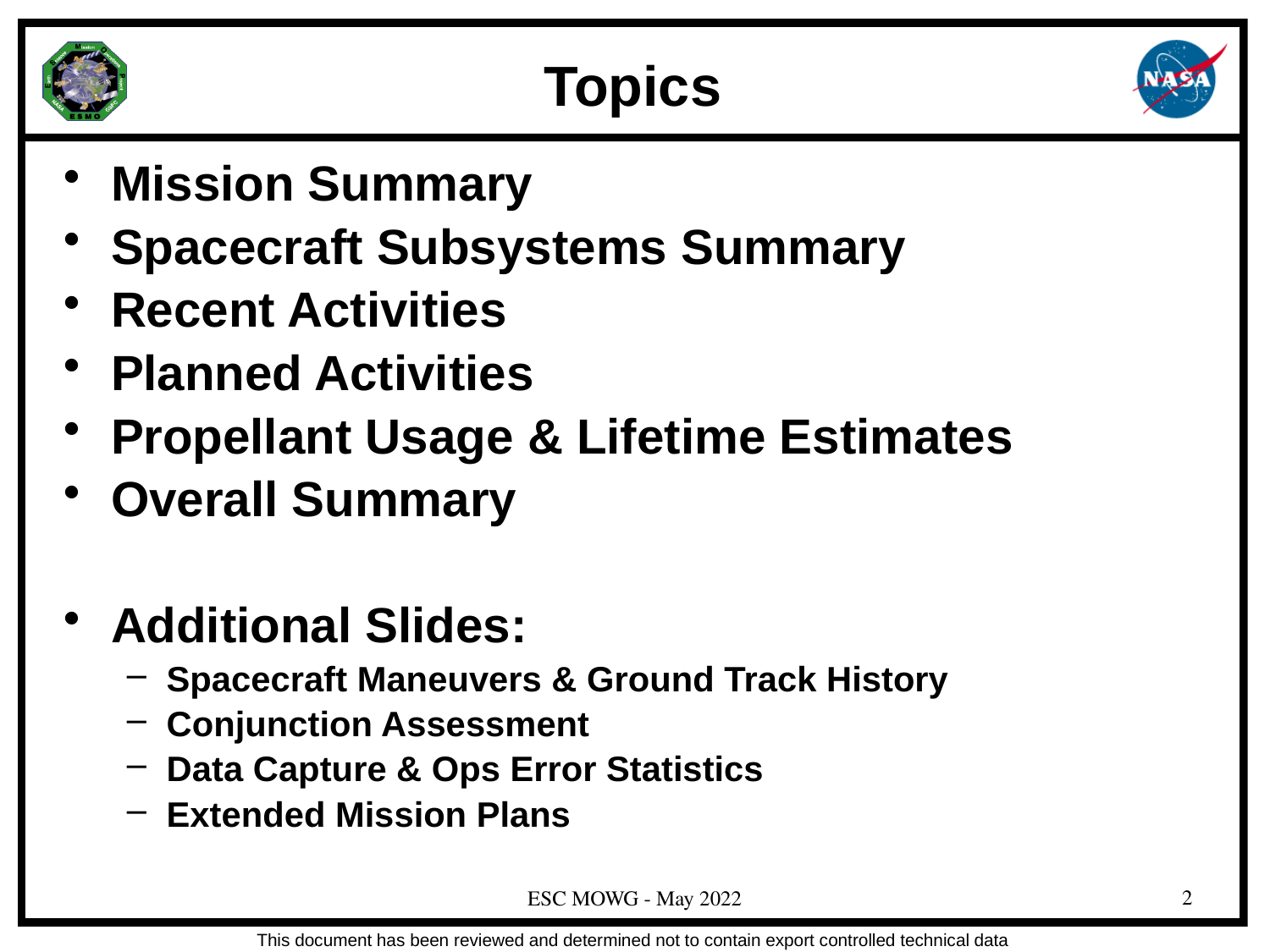

# Topics
Mission Summary
Spacecraft Subsystems Summary
Recent Activities
Planned Activities
Propellant Usage & Lifetime Estimates
Overall Summary

Additional Slides:
Spacecraft Maneuvers & Ground Track History
Conjunction Assessment
Data Capture & Ops Error Statistics
Extended Mission Plans
ESC MOWG - May 2022